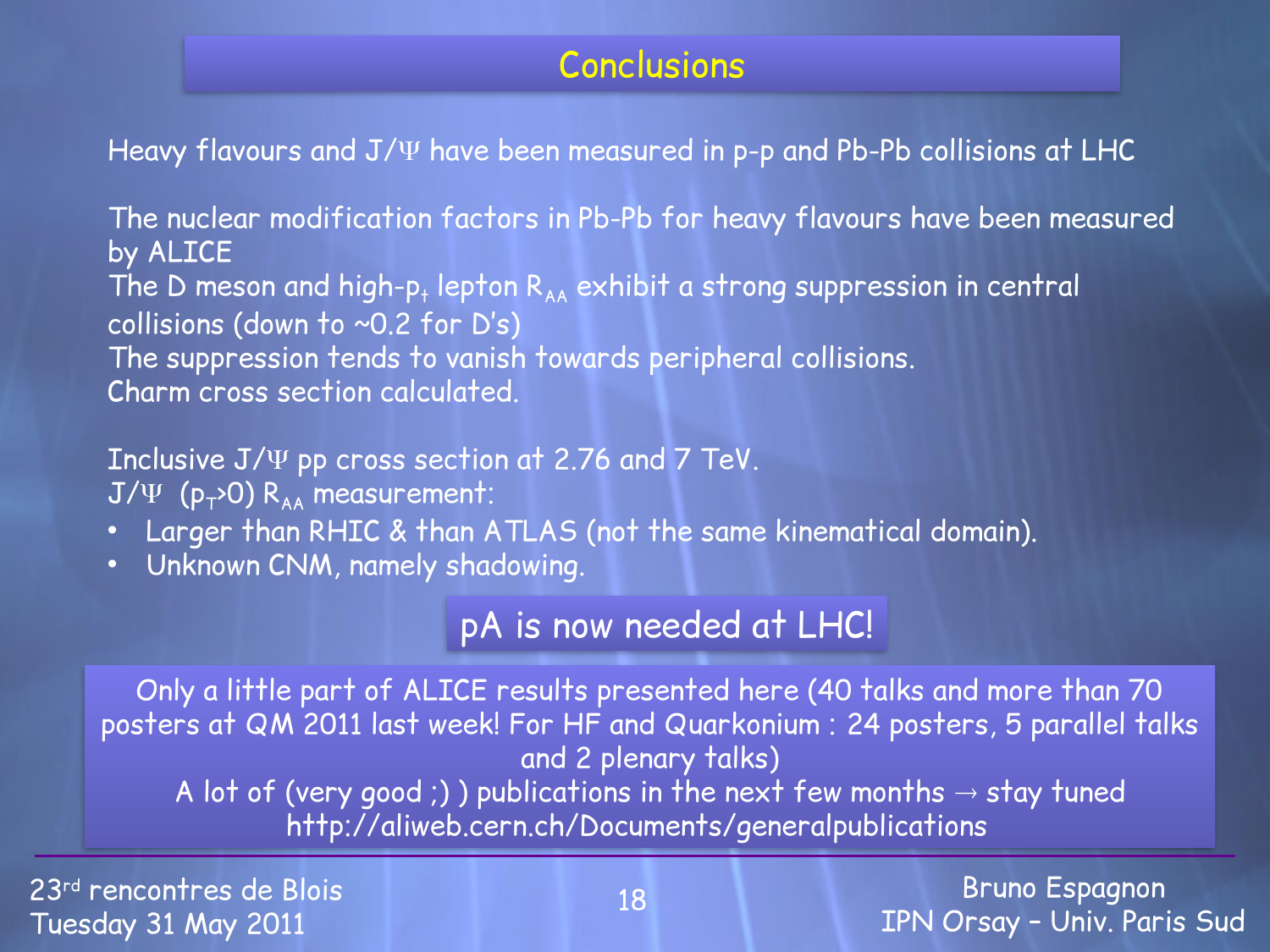

Conclusions
Heavy flavours and J/Ψ have been measured in p-p and Pb-Pb collisions at LHC

The nuclear modification factors in Pb-Pb for heavy flavours have been measured by ALICE
The D meson and high-pt lepton RAA exhibit a strong suppression in central collisions (down to ~0.2 for D’s)
The suppression tends to vanish towards peripheral collisions.
Charm cross section calculated.

Inclusive J/Ψ pp cross section at 2.76 and 7 TeV.
J/Ψ  (pT>0) RAA measurement:
 Larger than RHIC & than ATLAS (not the same kinematical domain).
 Unknown CNM, namely shadowing.
pA is now needed at LHC!
Only a little part of ALICE results presented here (40 talks and more than 70 posters at QM 2011 last week! For HF and Quarkonium : 24 posters, 5 parallel talks and 2 plenary talks)
A lot of (very good ;) ) publications in the next few months → stay tuned http://aliweb.cern.ch/Documents/generalpublications
Bruno Espagnon
IPN Orsay – Univ. Paris Sud
23rd rencontres de Blois
Tuesday 31 May 2011
18